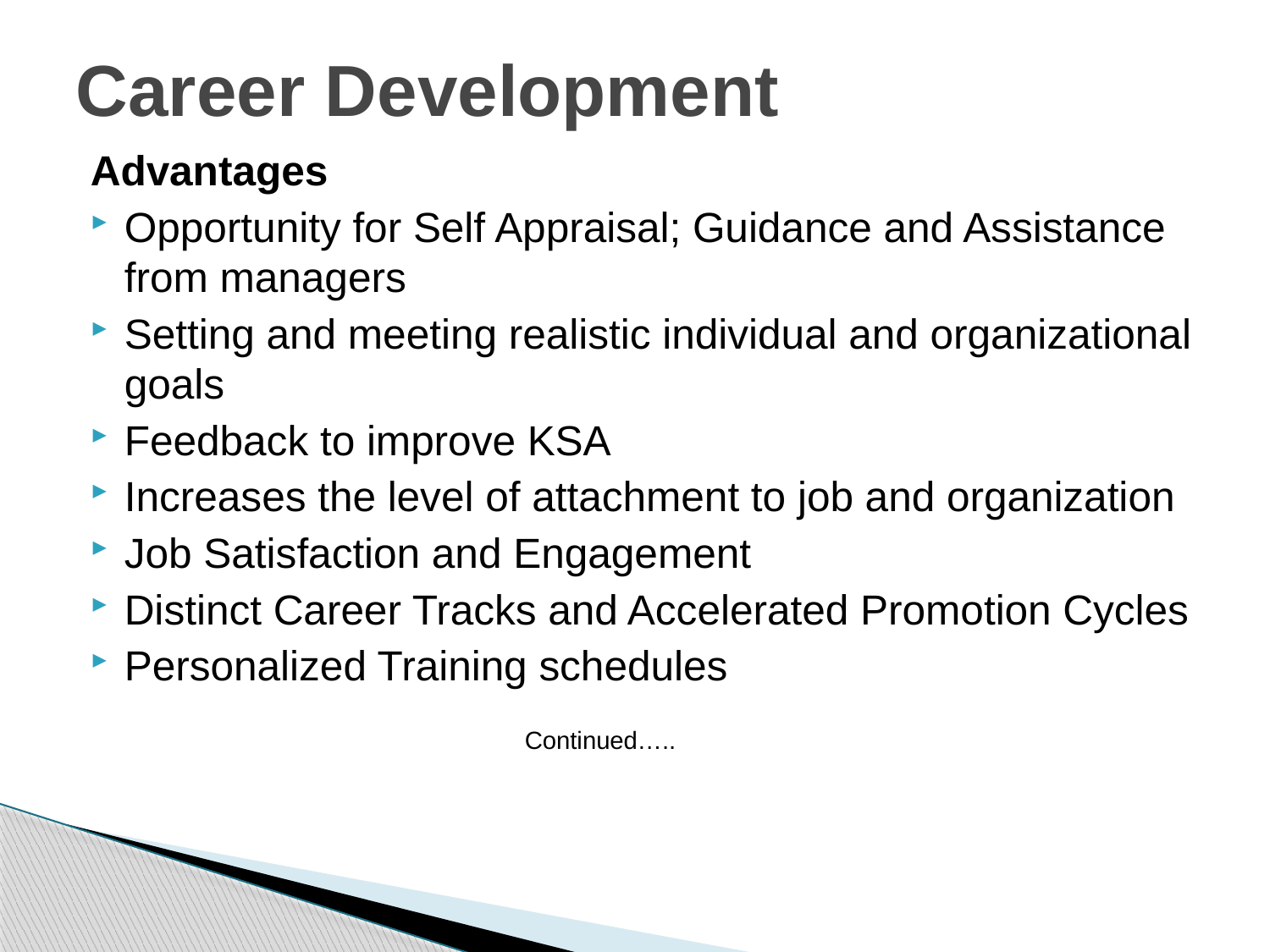

# Career Development
Advantages
Opportunity for Self Appraisal; Guidance and Assistance from managers
Setting and meeting realistic individual and organizational goals
Feedback to improve KSA
Increases the level of attachment to job and organization
Job Satisfaction and Engagement
Distinct Career Tracks and Accelerated Promotion Cycles
Personalized Training schedules
                                                                                                                                        					     Continued…..